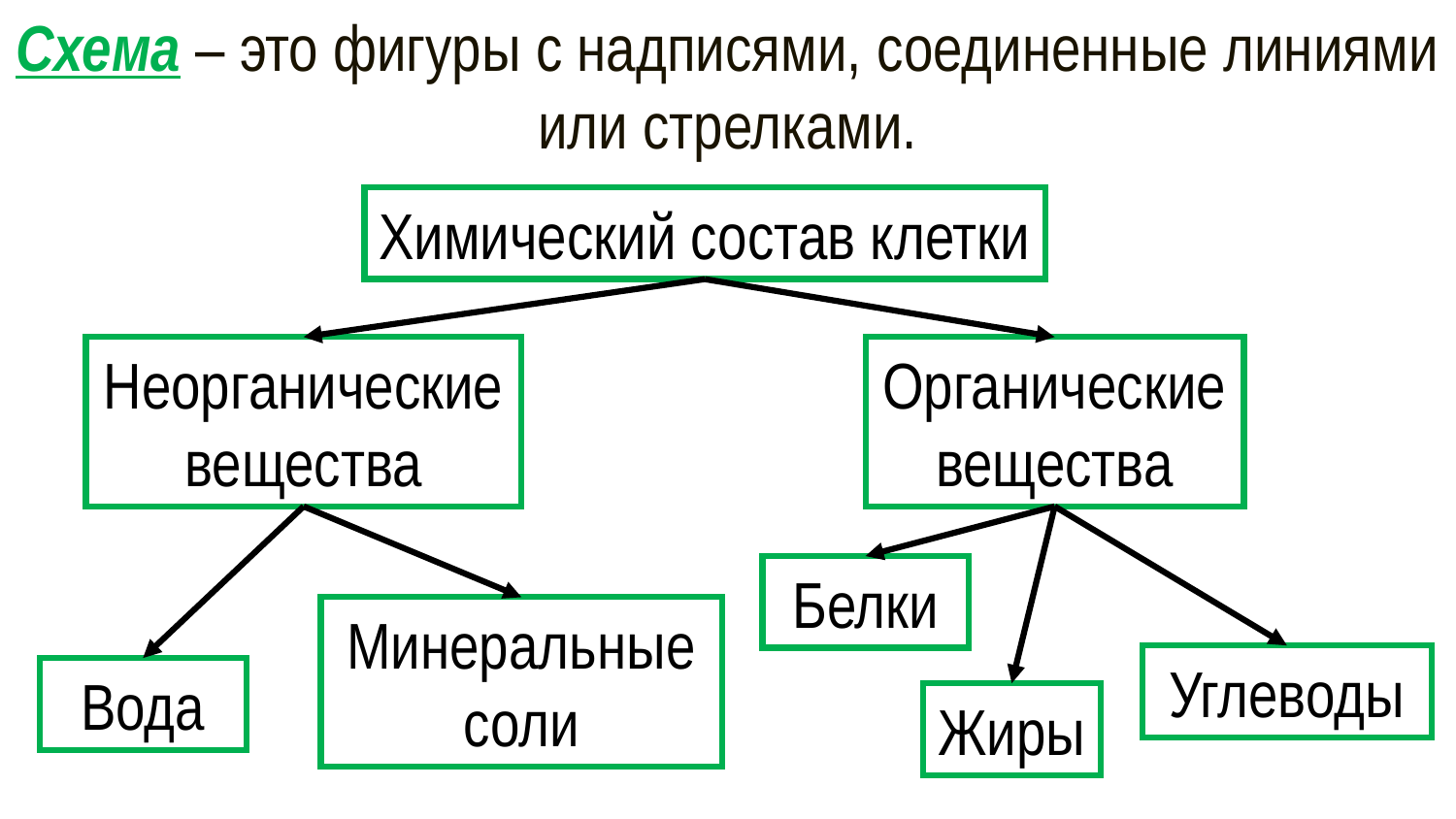

Схема – это фигуры с надписями, соединенные линиями или стрелками.
Химический состав клетки
Неорганические вещества
Органические вещества
Белки
Минеральные соли
Углеводы
Вода
Жиры